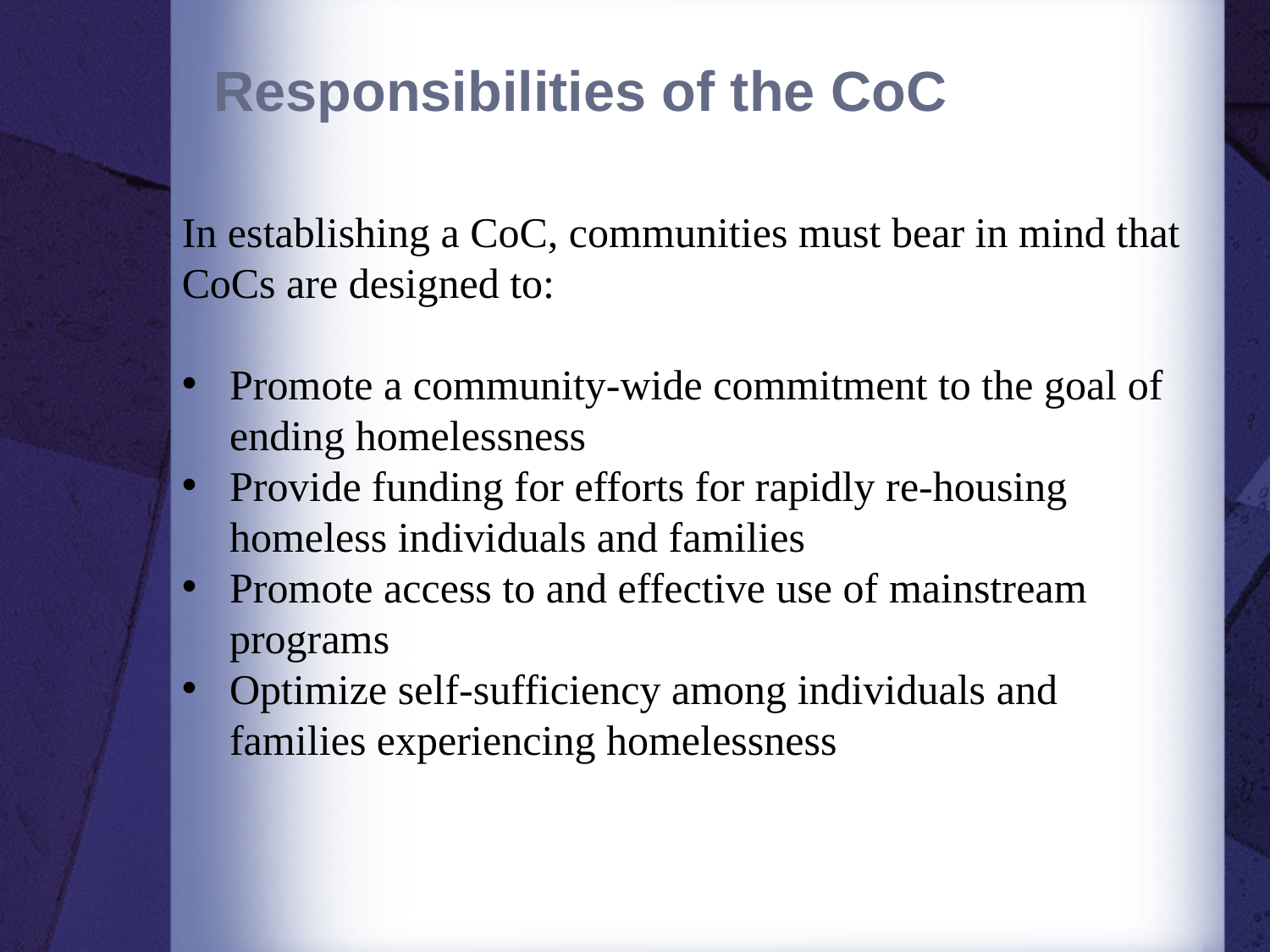

# Responsibilities of the CoC

In establishing a CoC, communities must bear in mind that CoCs are designed to:

Promote a community-wide commitment to the goal of ending homelessness
Provide funding for efforts for rapidly re-housing homeless individuals and families
Promote access to and effective use of mainstream programs
Optimize self-sufficiency among individuals and families experiencing homelessness